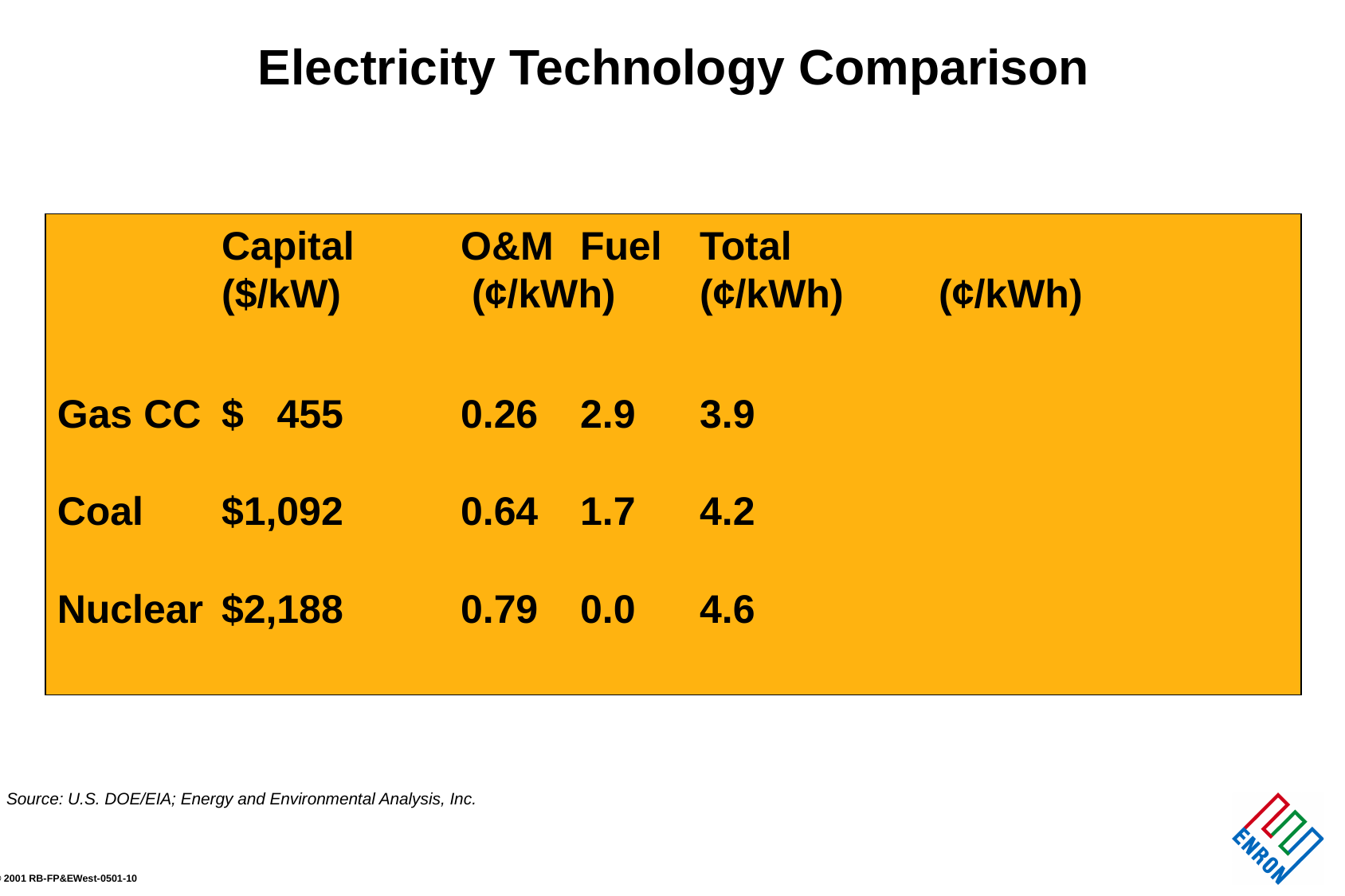

Electricity Technology Comparison

		Capital	O&M	Fuel	Total
		($/kW)	 (¢/kWh)	(¢/kWh)	(¢/kWh)

Gas CC	$   455	0.26	2.9	3.9
Coal	$1,092	0.64	1.7	4.2
Nuclear	$2,188	0.79	0.0	4.6

Source: U.S. DOE/EIA; Energy and Environmental Analysis, Inc.